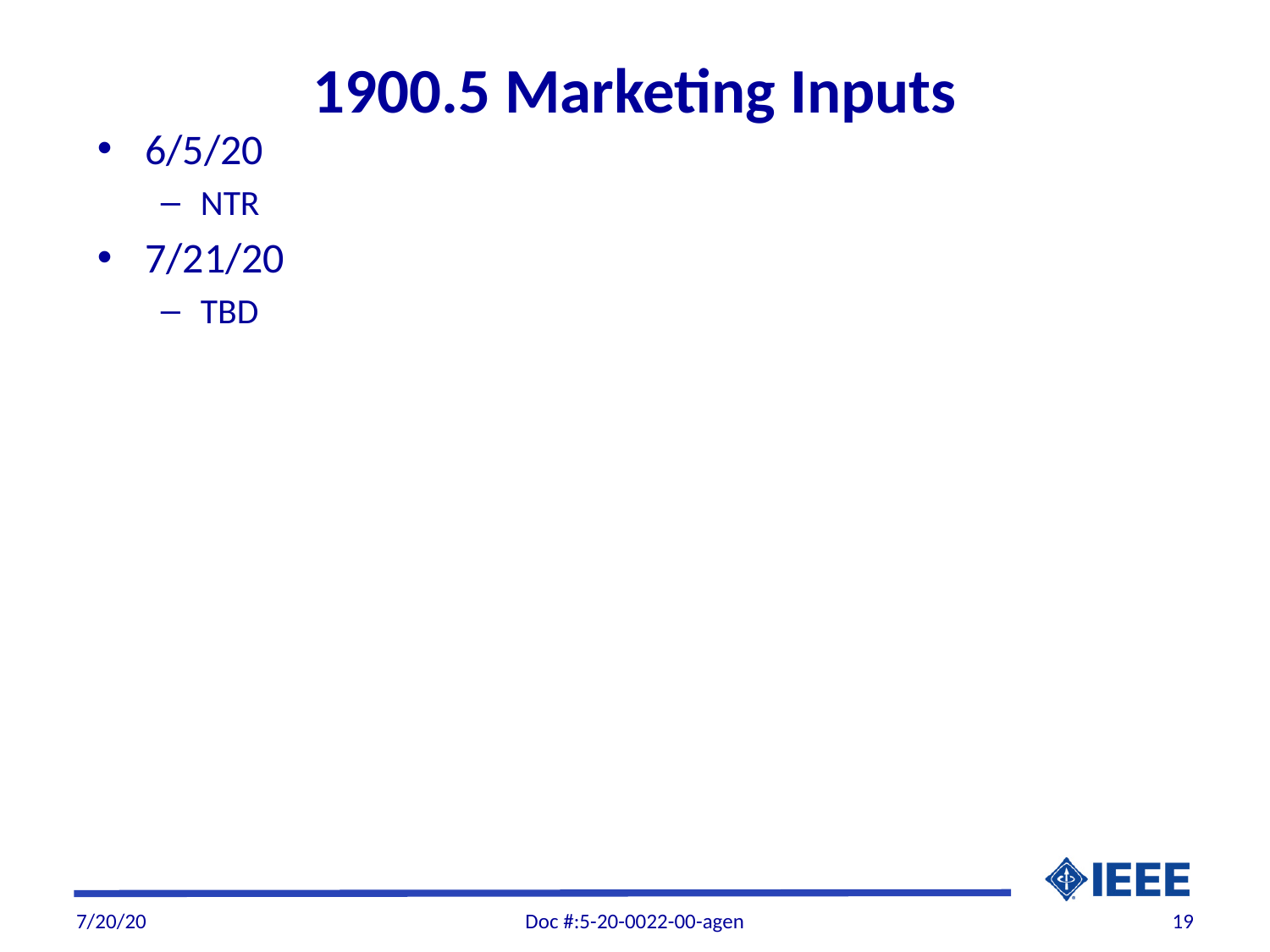

# 1900.5 Marketing Inputs
6/5/20
NTR
7/21/20
TBD

7/20/20
Doc #:5-20-0022-00-agen
19